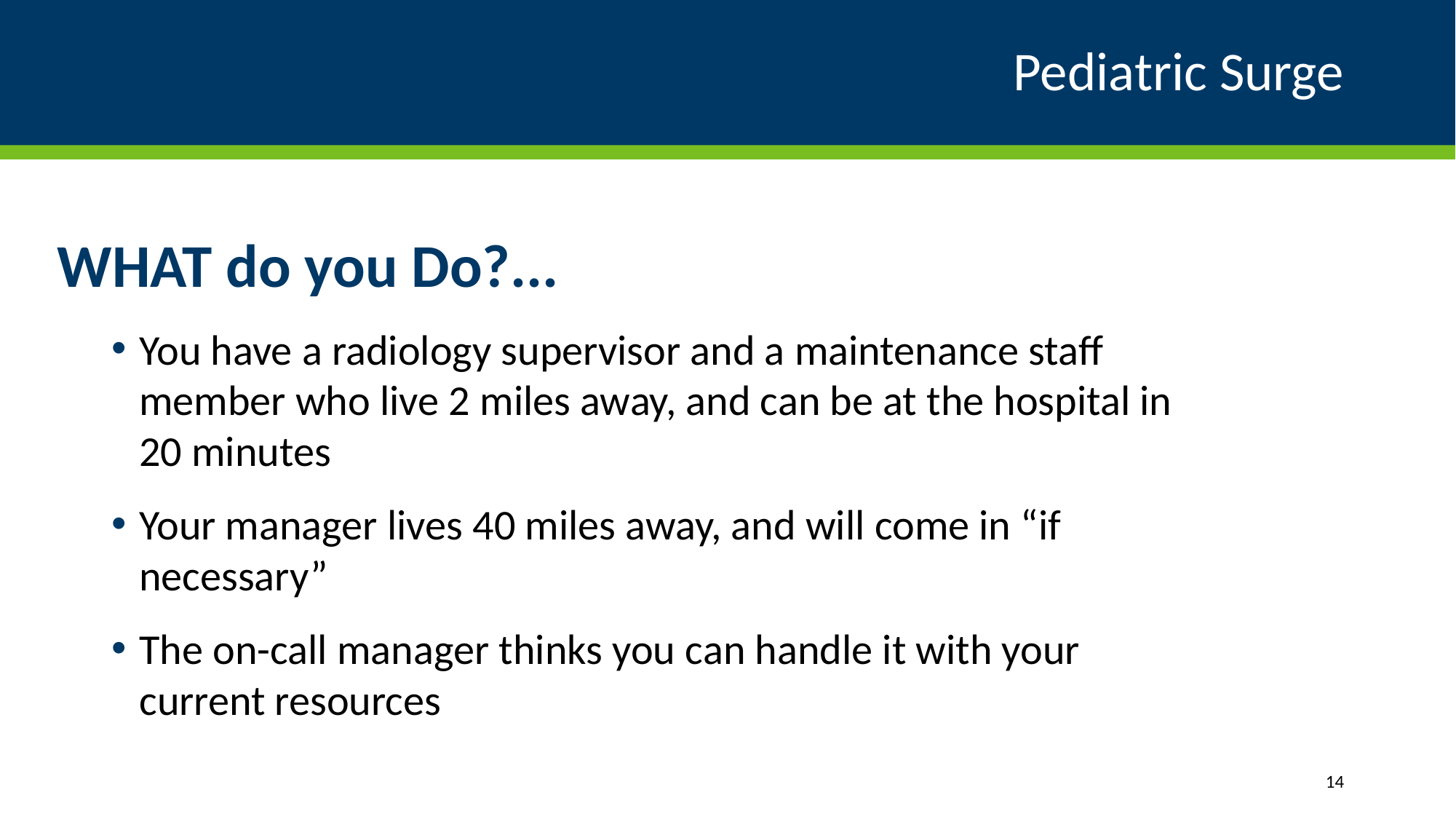

# Pediatric Surge
WHAT do you Do?...
You have a radiology supervisor and a maintenance staff member who live 2 miles away, and can be at the hospital in 20 minutes
Your manager lives 40 miles away, and will come in “if necessary”
The on-call manager thinks you can handle it with your current resources

14